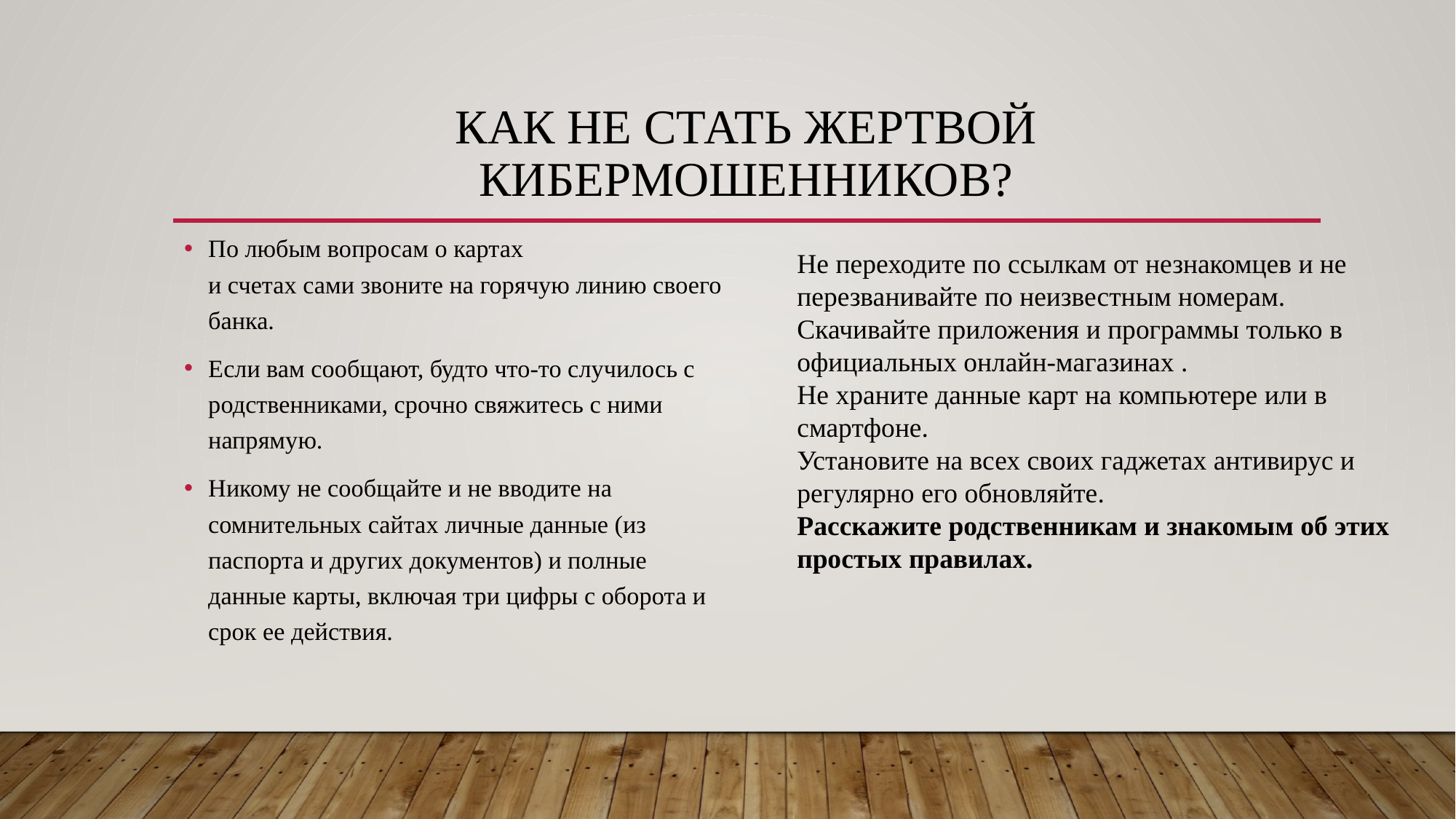

# КАК НЕ СТАТЬ ЖЕРТВОЙ КИБЕРМОШЕННИКОВ?
По любым вопросам о картах
и счетах сами звоните на горячую линию своего банка.
Если вам сообщают, будто что-то случилось с родственниками, срочно свяжитесь с ними напрямую.
Никому не сообщайте и не вводите на сомнительных сайтах личные данные (из паспорта и других документов) и полные данные карты, включая три цифры с оборота и срок ее действия.
Не переходите по ссылкам от незнакомцев и не перезванивайте по неизвестным номерам.
Скачивайте приложения и программы только в официальных онлайн-магазинах .
Не храните данные карт на компьютере или в смартфоне.
Установите на всех своих гаджетах антивирус и регулярно его обновляйте.
Расскажите родственникам и знакомым об этих простых правилах.